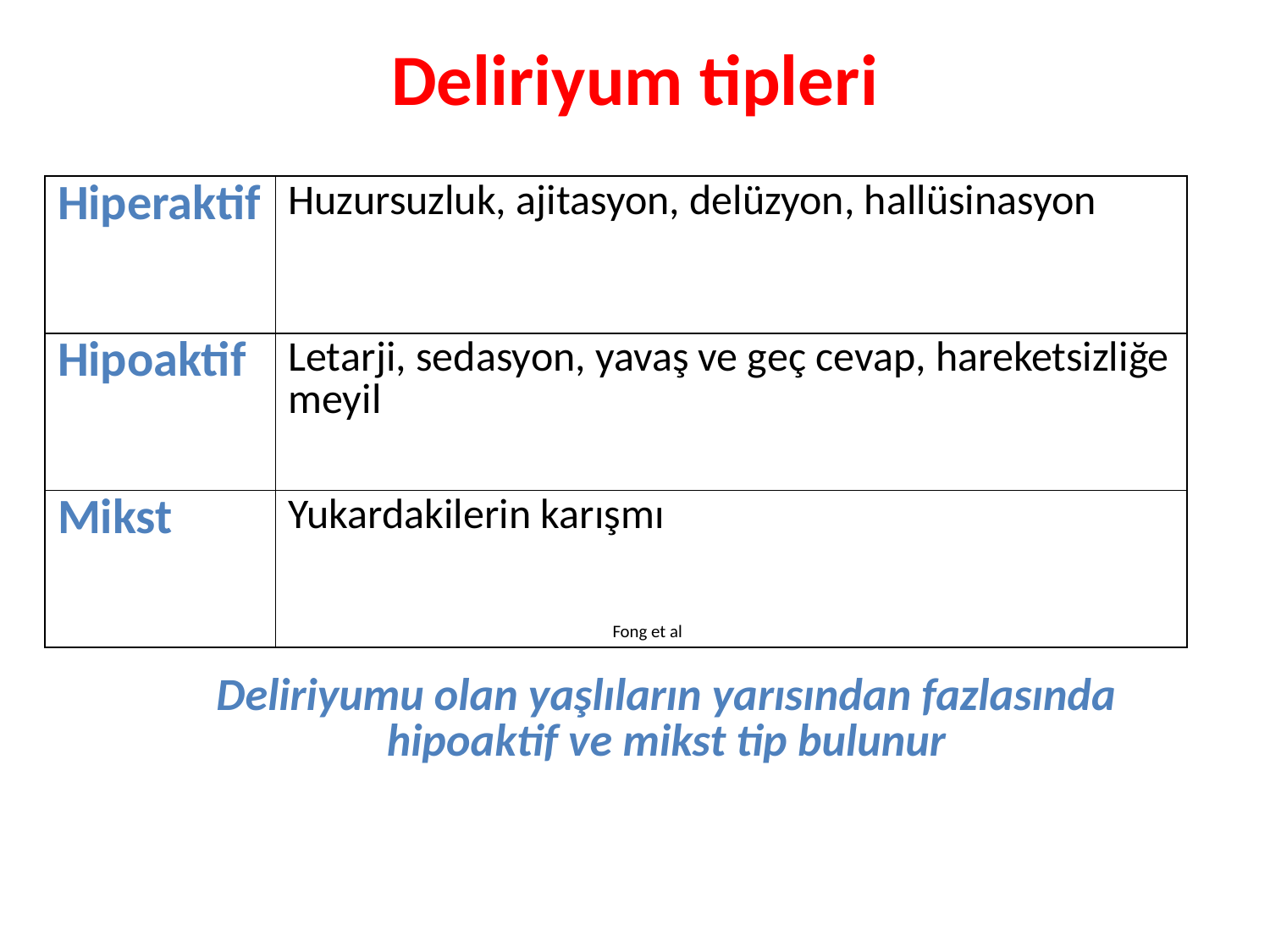

# Deliriyum tipleri
| Hiperaktif | Huzursuzluk, ajitasyon, delüzyon, hallüsinasyon |
| --- | --- |
| Hipoaktif | Letarji, sedasyon, yavaş ve geç cevap, hareketsizliğe meyil |
| Mikst | Yukardakilerin karışmı |

Deliriyumu olan yaşlıların yarısından fazlasında hipoaktif ve mikst tip bulunur

Fong et al